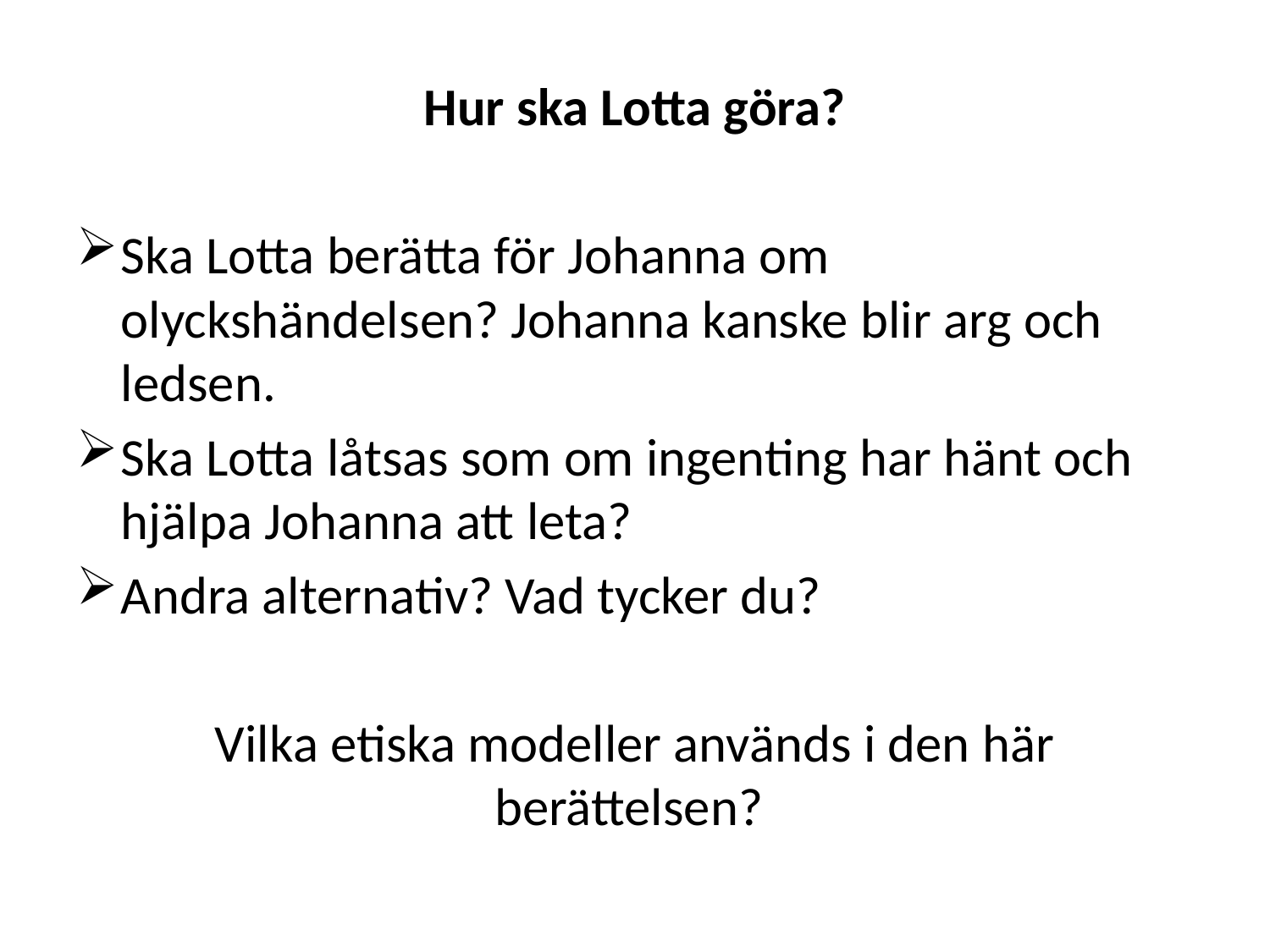

Hur ska Lotta göra?

Ska Lotta berätta för Johanna om olyckshändelsen? Johanna kanske blir arg och ledsen.
Ska Lotta låtsas som om ingenting har hänt och hjälpa Johanna att leta?
Andra alternativ? Vad tycker du?

Vilka etiska modeller används i den här berättelsen?